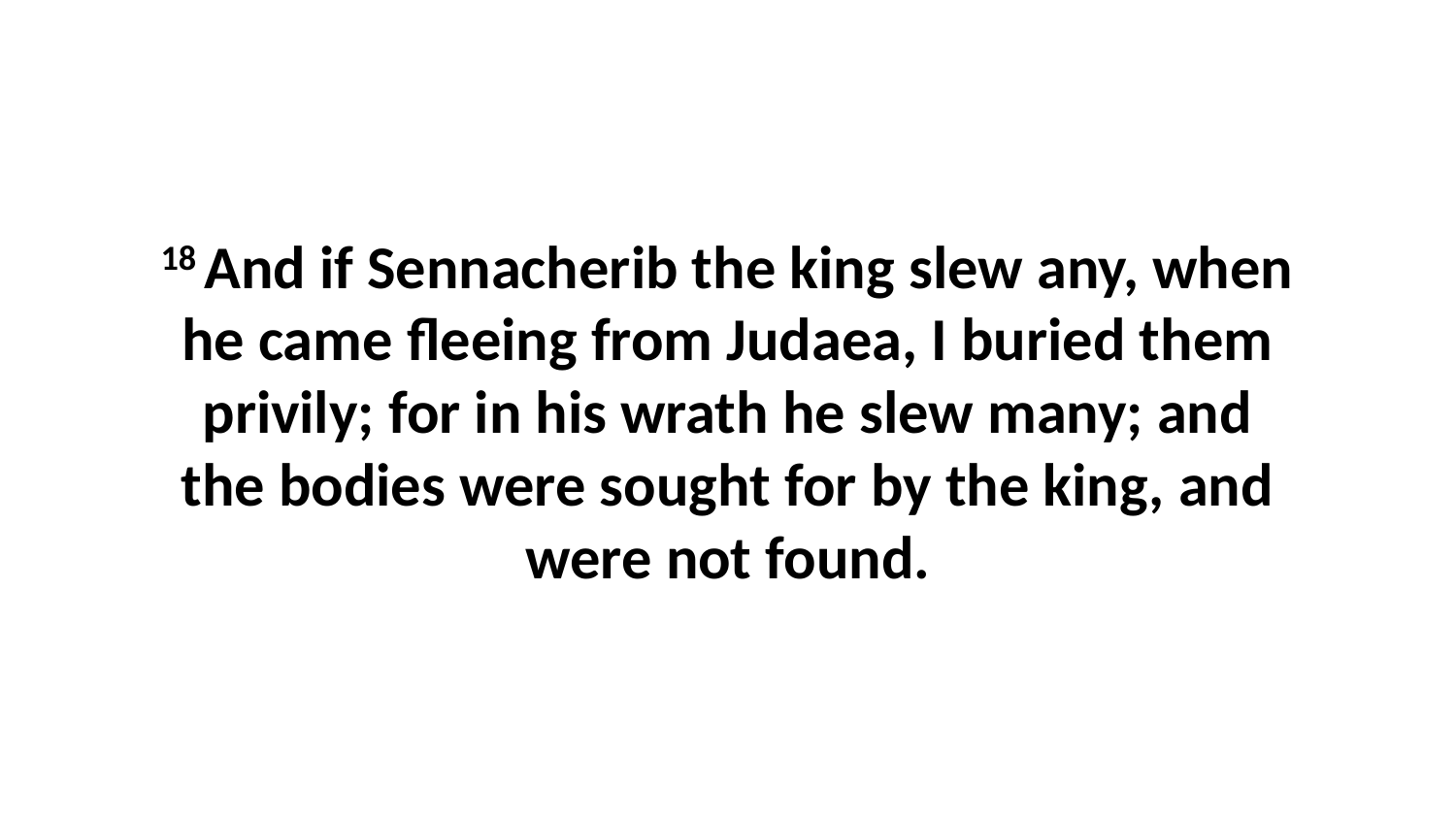

18 And if Sennacherib the king slew any, when he came fleeing from Judaea, I buried them privily; for in his wrath he slew many; and the bodies were sought for by the king, and were not found.